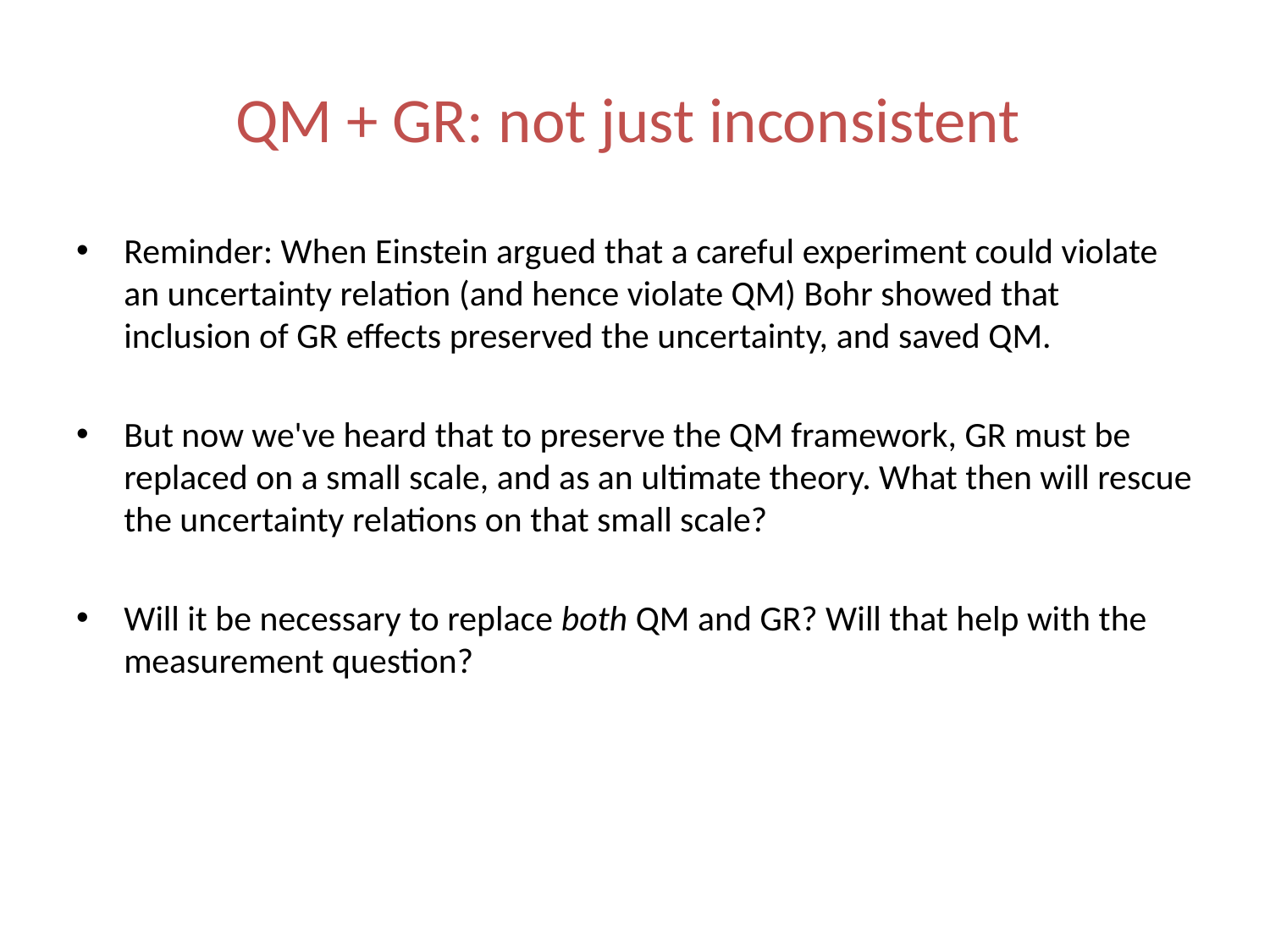

# QM + GR: not just inconsistent
Reminder: When Einstein argued that a careful experiment could violate an uncertainty relation (and hence violate QM) Bohr showed that inclusion of GR effects preserved the uncertainty, and saved QM.

But now we've heard that to preserve the QM framework, GR must be replaced on a small scale, and as an ultimate theory. What then will rescue the uncertainty relations on that small scale?

Will it be necessary to replace both QM and GR? Will that help with the measurement question?